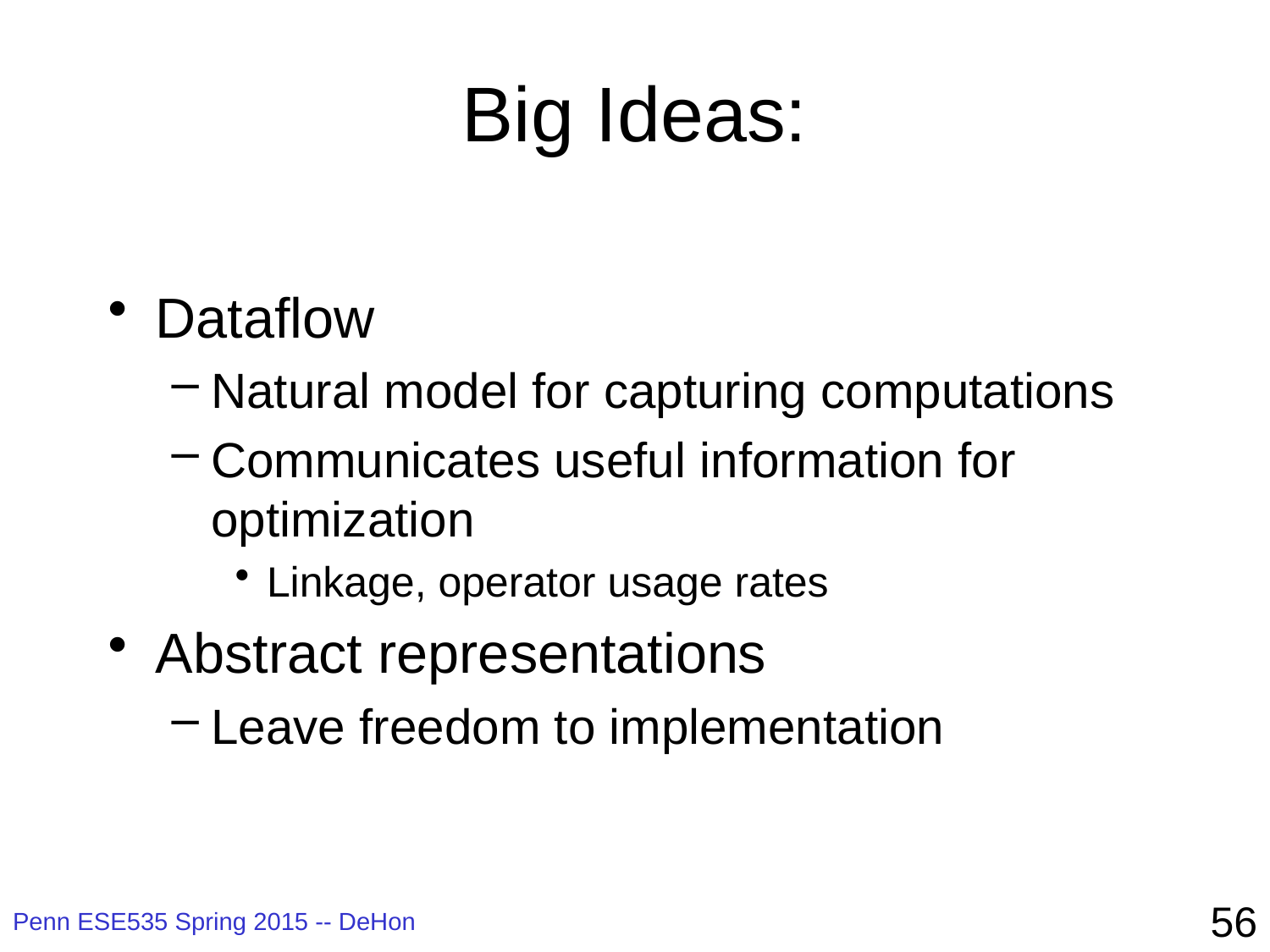

# Big Ideas:
Dataflow
Natural model for capturing computations
Communicates useful information for optimization
Linkage, operator usage rates
Abstract representations
Leave freedom to implementation
56
Penn ESE535 Spring 2015 -- DeHon